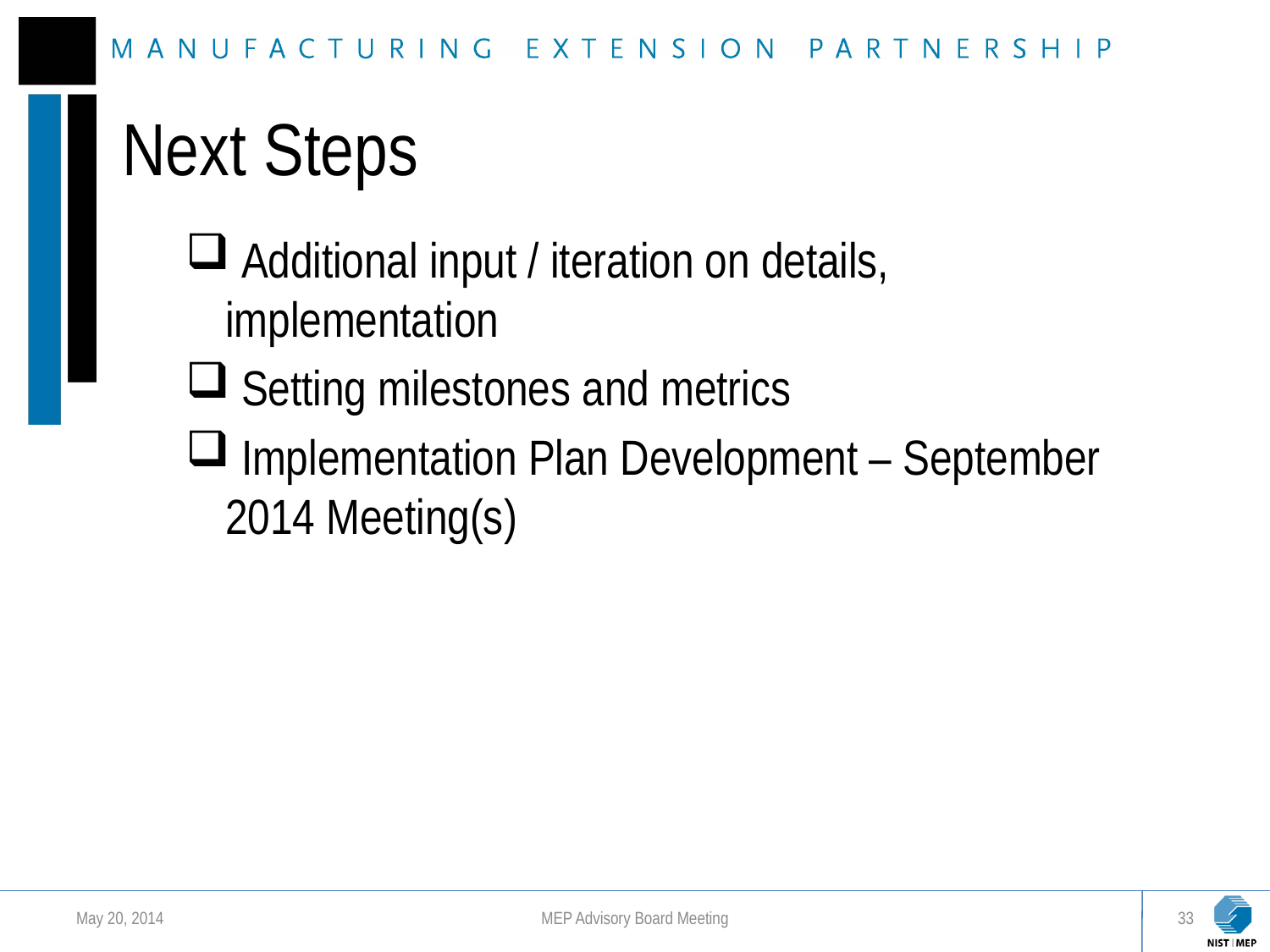

# Next Steps
 Additional input / iteration on details,   implementation
 Setting milestones and metrics
 Implementation Plan Development – September 2014 Meeting(s)

May 20, 2014
MEP Advisory Board Meeting
33